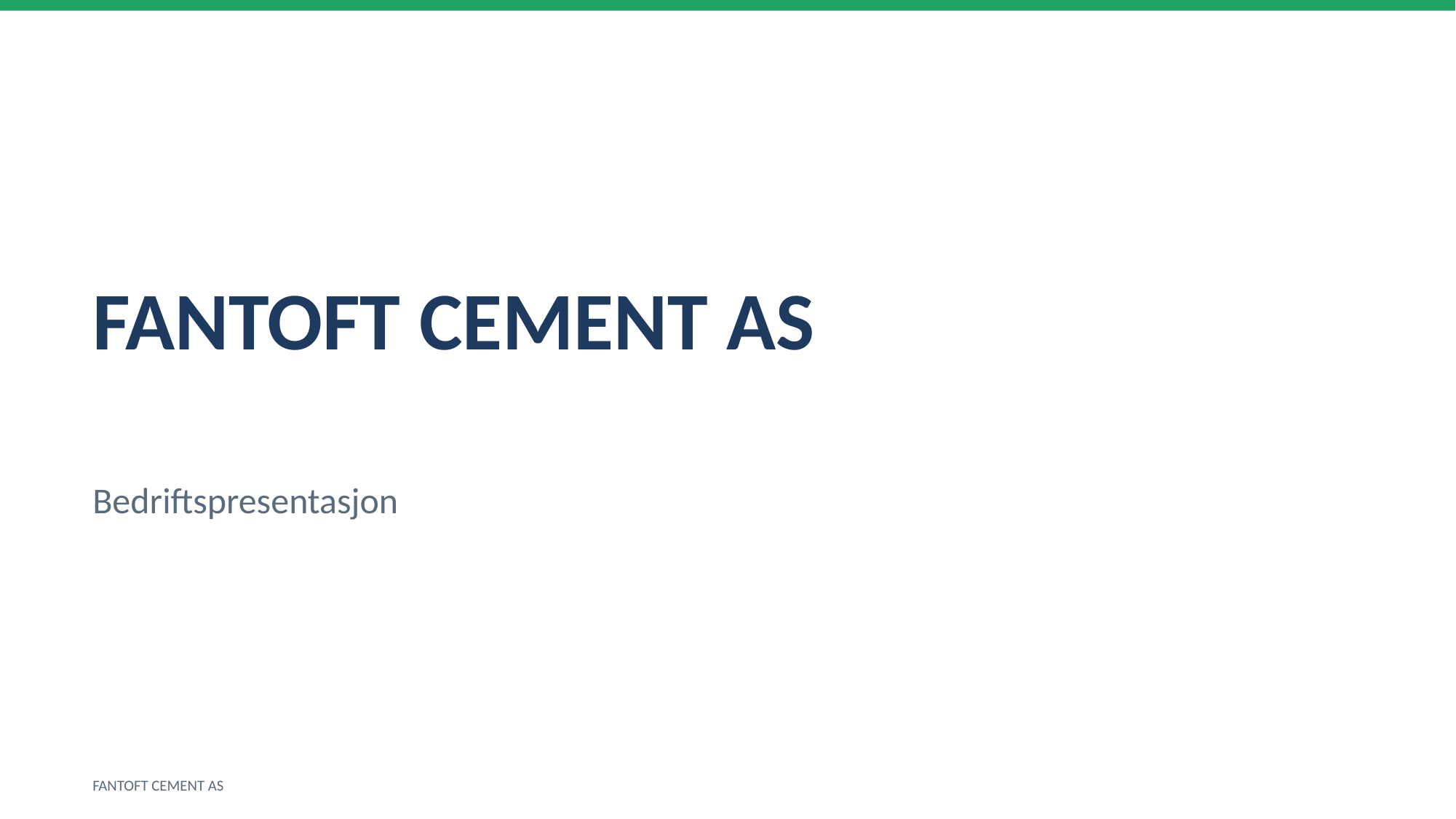

FANTOFT CEMENT AS
Bedriftspresentasjon
FANTOFT CEMENT AS